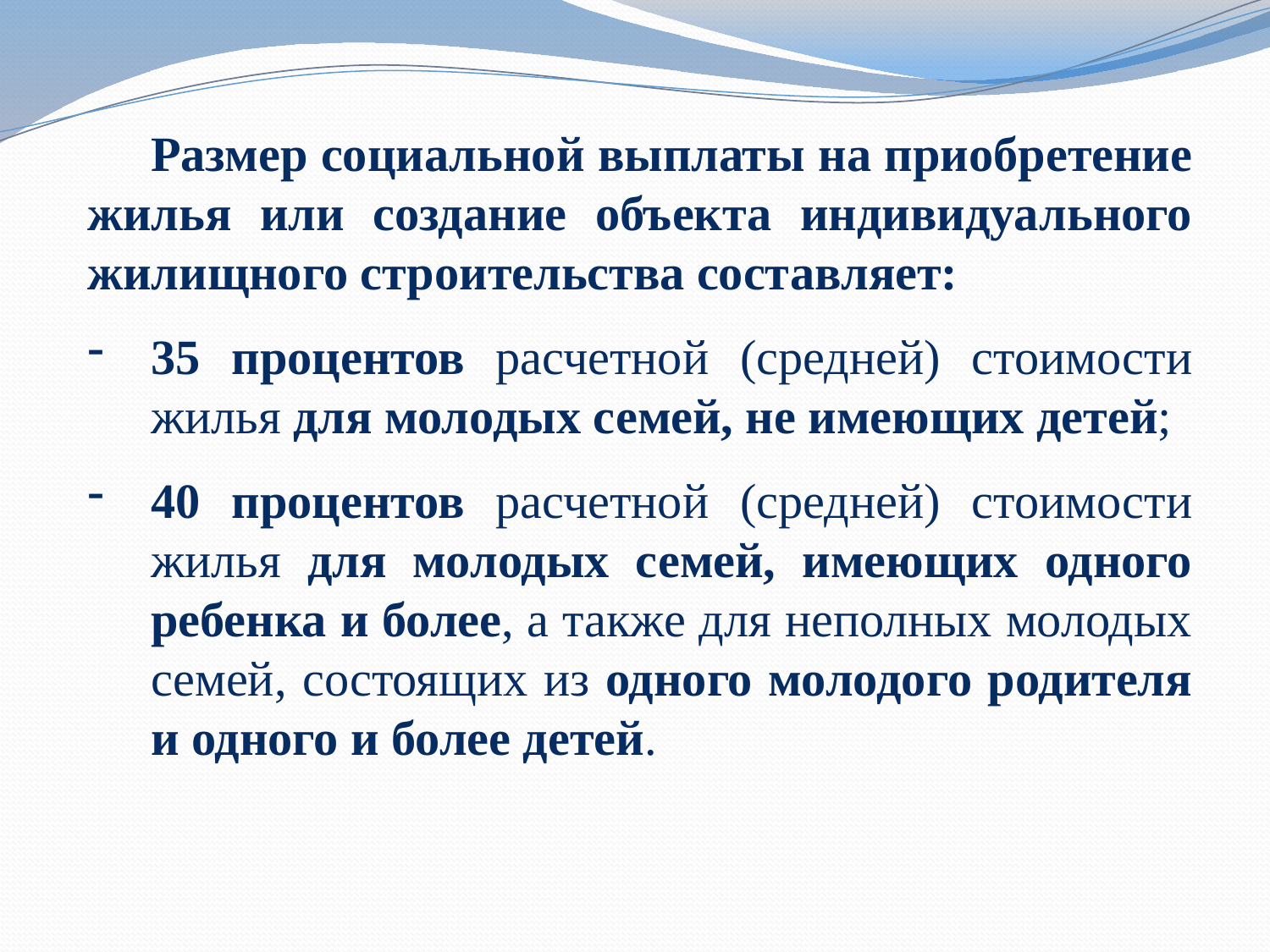

Размер социальной выплаты на приобретение жилья или создание объекта индивидуального жилищного строительства составляет:

35 процентов расчетной (средней) стоимости жилья для молодых семей, не имеющих детей;

40 процентов расчетной (средней) стоимости жилья для молодых семей, имеющих одного ребенка и более, а также для неполных молодых семей, состоящих из одного молодого родителя и одного и более детей.